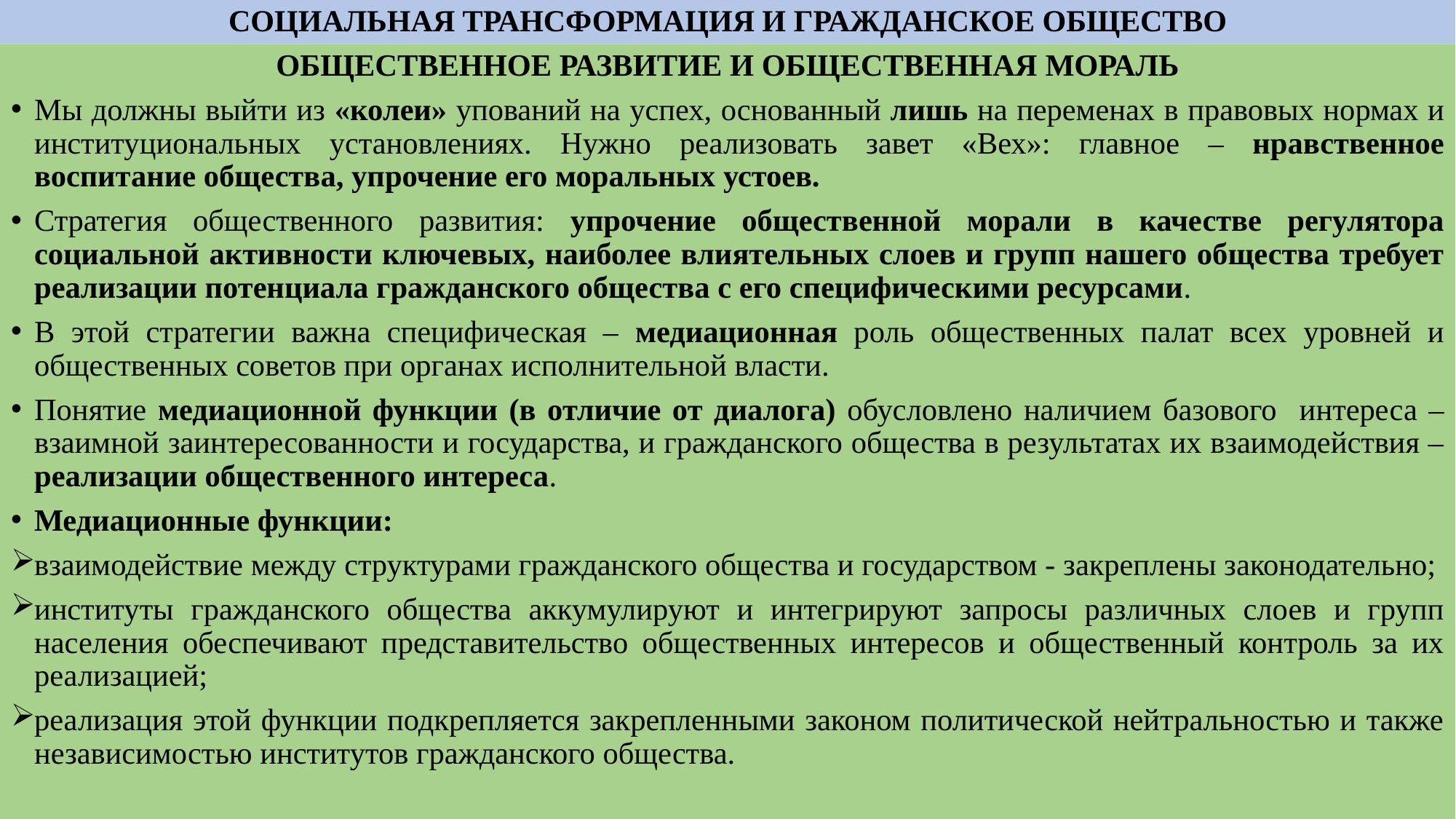

# СОЦИАЛЬНАЯ ТРАНСФОРМАЦИЯ И ГРАЖДАНСКОЕ ОБЩЕСТВО
ОБЩЕСТВЕННОЕ РАЗВИТИЕ И ОБЩЕСТВЕННАЯ МОРАЛЬ
Мы должны выйти из «колеи» упований на успех, основанный лишь на переменах в правовых нормах и институциональных установлениях. Нужно реализовать завет «Вех»: главное – нравственное воспитание общества, упрочение его моральных устоев.
Стратегия общественного развития: упрочение общественной морали в качестве регулятора социальной активности ключевых, наиболее влиятельных слоев и групп нашего общества требует реализации потенциала гражданского общества с его специфическими ресурсами.
В этой стратегии важна специфическая – медиационная роль общественных палат всех уровней и общественных советов при органах исполнительной власти.
Понятие медиационной функции (в отличие от диалога) обусловлено наличием базового  интереса – взаимной заинтересованности и государства, и гражданского общества в результатах их взаимодействия – реализации общественного интереса.
Медиационные функции:
взаимодействие между структурами гражданского общества и государством - закреплены законодательно;
институты гражданского общества аккумулируют и интегрируют запросы различных слоев и групп населения обеспечивают представительство общественных интересов и общественный контроль за их реализацией;
реализация этой функции подкрепляется закрепленными законом политической нейтральностью и также независимостью институтов гражданского общества.